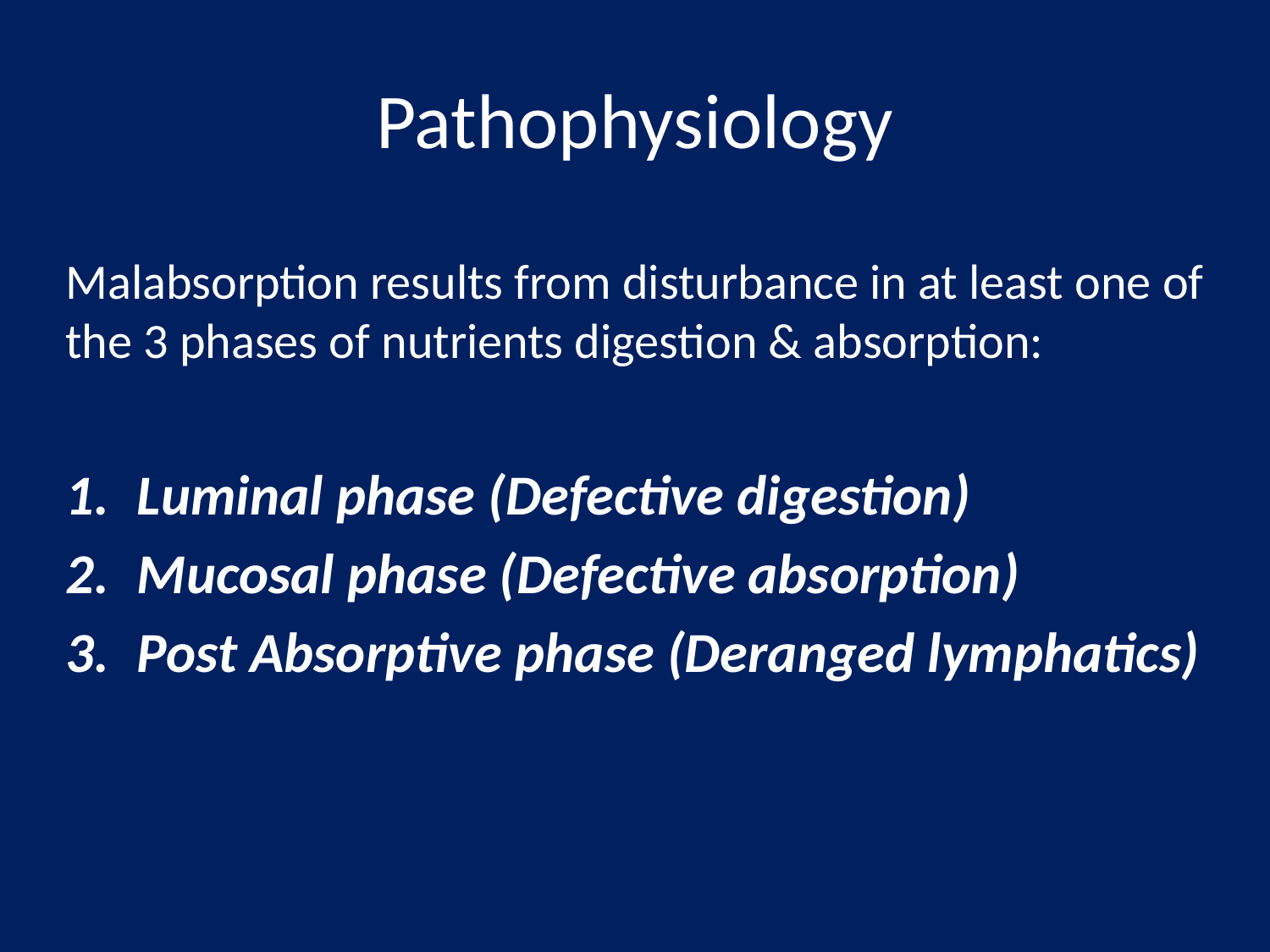

# Pathophysiology
Malabsorption results from disturbance in at least one of the 3 phases of nutrients digestion & absorption:

Luminal phase (Defective digestion)
Mucosal phase (Defective absorption)
Post Absorptive phase (Deranged lymphatics)